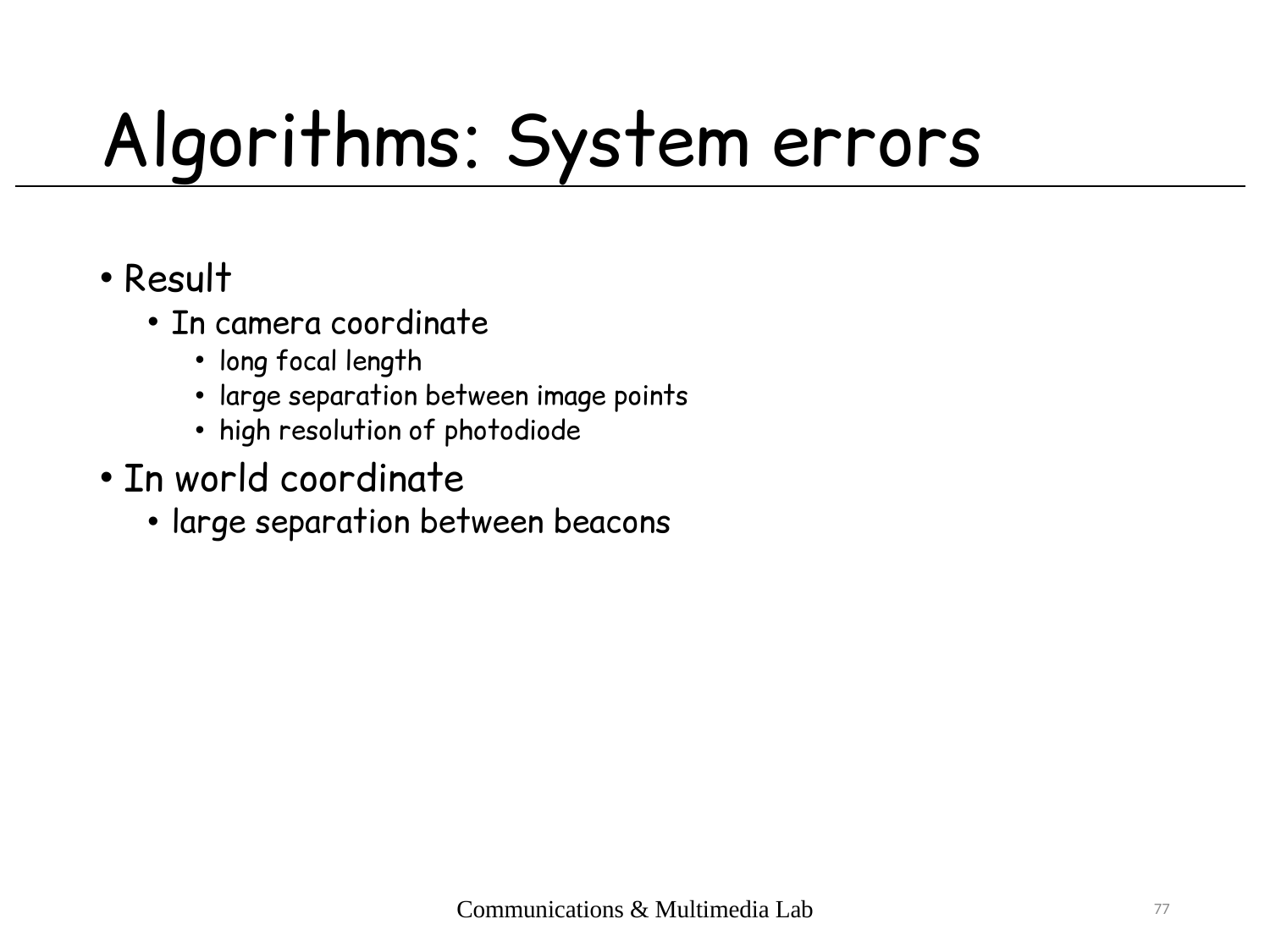

# Algorithms: System errors
Result
In camera coordinate
long focal length
large separation between image points
high resolution of photodiode
In world coordinate
large separation between beacons

Communications & Multimedia Lab
77